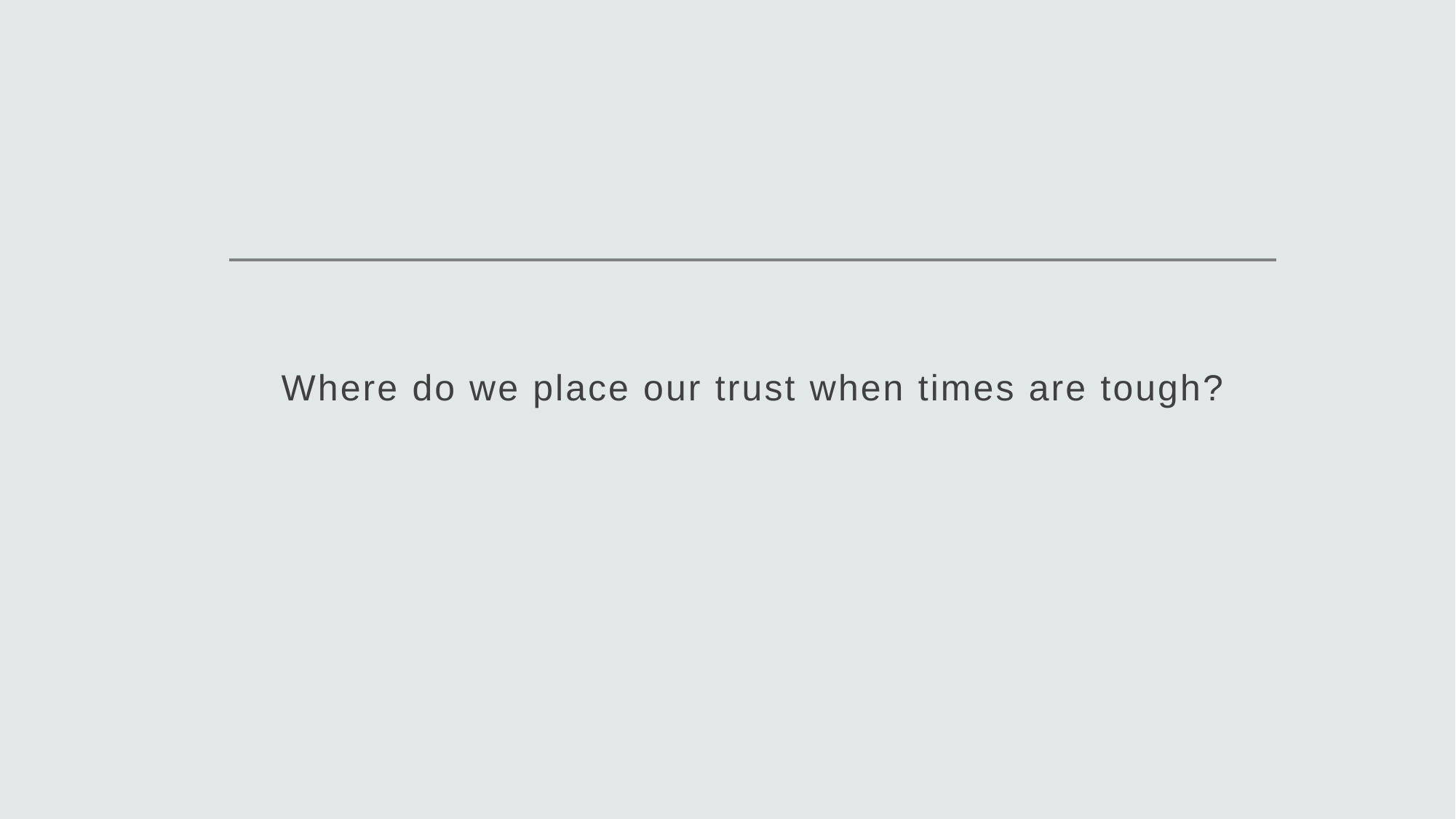

#

Where do we place our trust when times are tough?